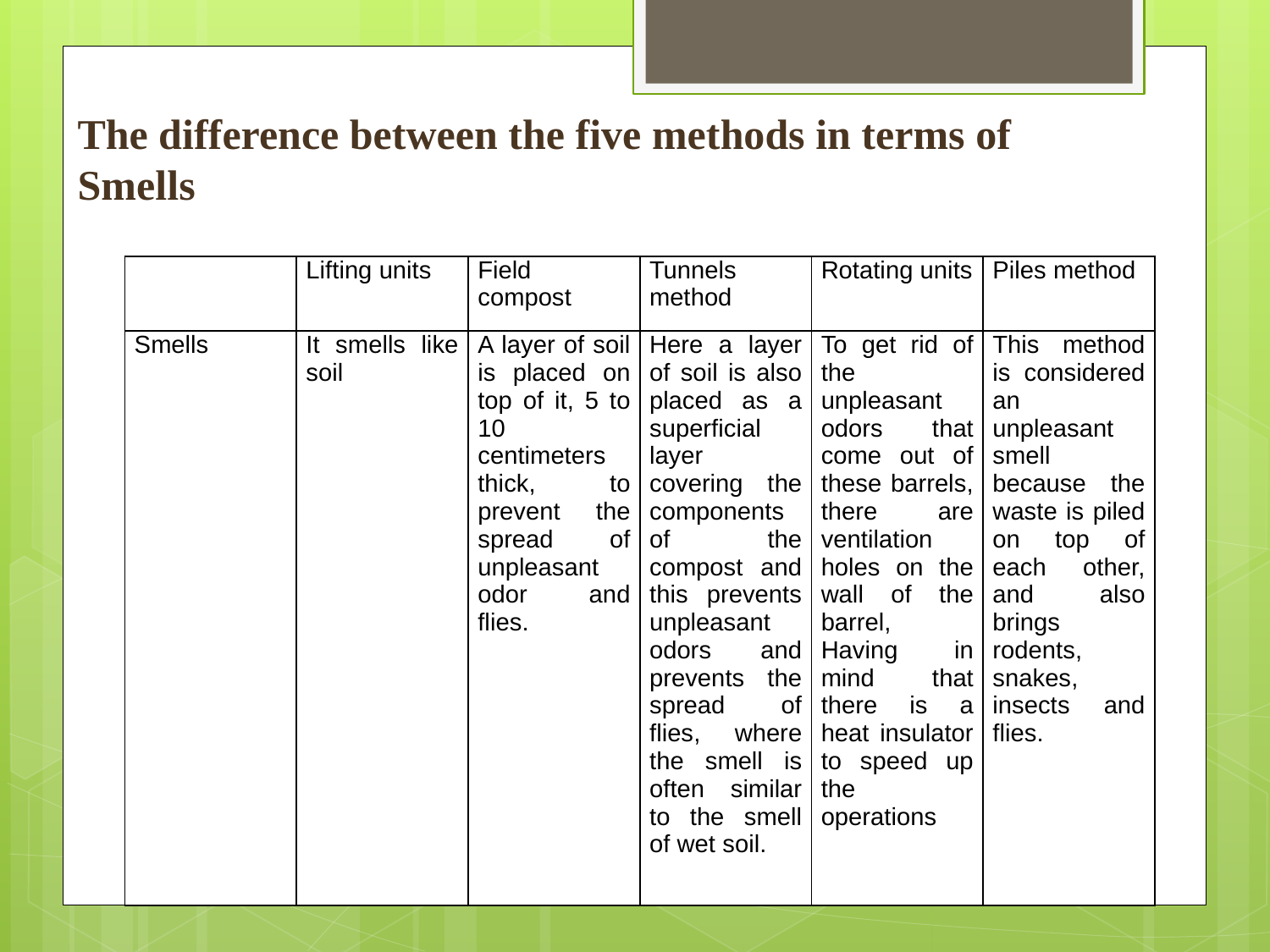

# The difference between the five methods in terms of Smells
|  | Lifting units | Field compost | Tunnels method | Rotating units | Piles method |
| --- | --- | --- | --- | --- | --- |
| Smells | It smells like soil | A layer of soil is placed on top of it, 5 to 10 centimeters thick, to prevent the spread of unpleasant odor and flies. | Here a layer of soil is also placed as a superficial layer covering the components of the compost and this prevents unpleasant odors and prevents the spread of flies, where the smell is often similar to the smell of wet soil. | To get rid of the unpleasant odors that come out of these barrels, there are ventilation holes on the wall of the barrel, Having in mind that there is a heat insulator to speed up the operations | This method is considered an unpleasant smell because the waste is piled on top of each other, and also brings rodents, snakes, insects and flies. |